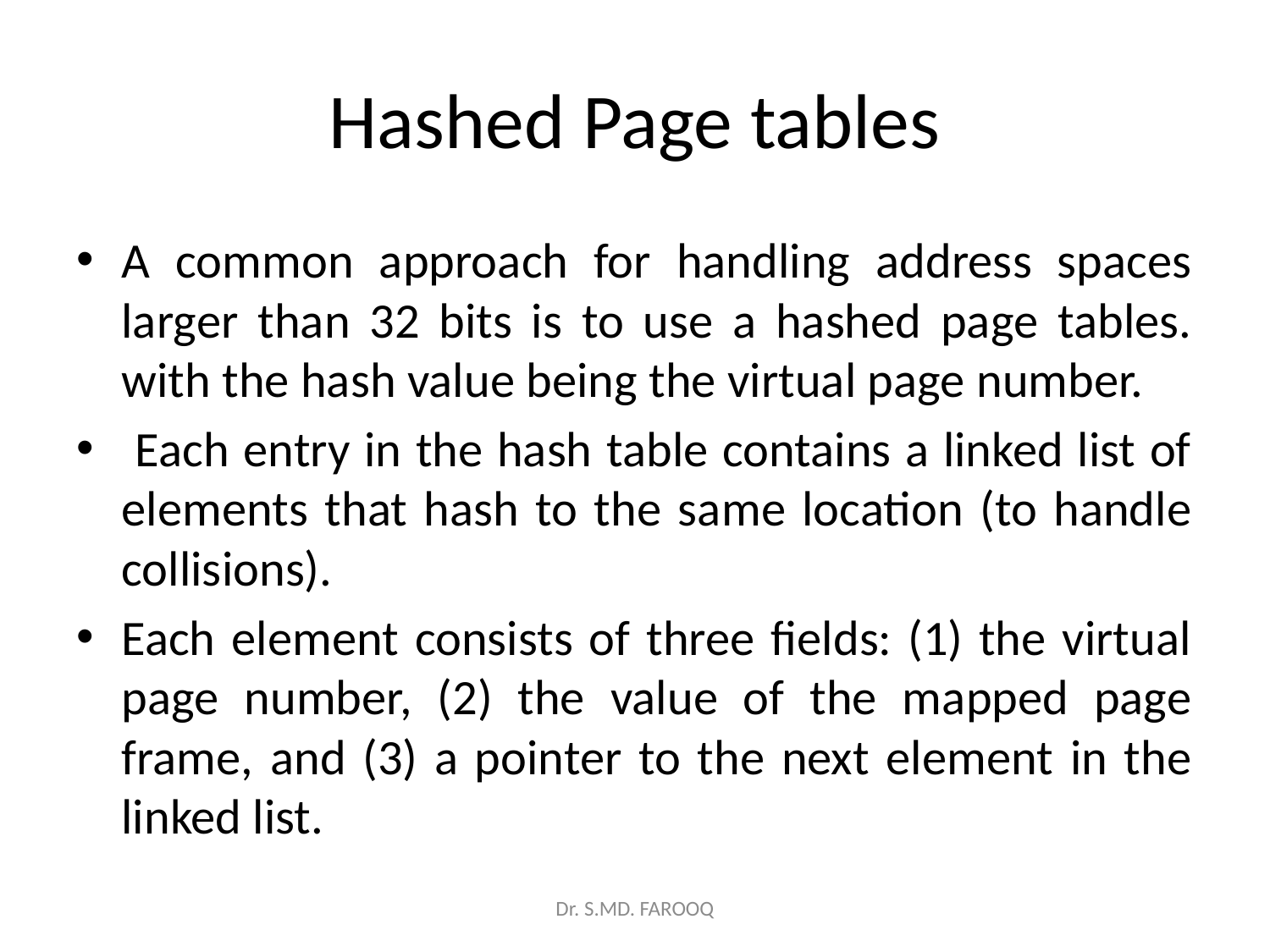

# Hashed Page tables
A common approach for handling address spaces larger than 32 bits is to use a hashed page tables. with the hash value being the virtual page number.
 Each entry in the hash table contains a linked list of elements that hash to the same location (to handle collisions).
Each element consists of three fields: (1) the virtual page number, (2) the value of the mapped page frame, and (3) a pointer to the next element in the linked list.

Dr. S.MD. FAROOQ